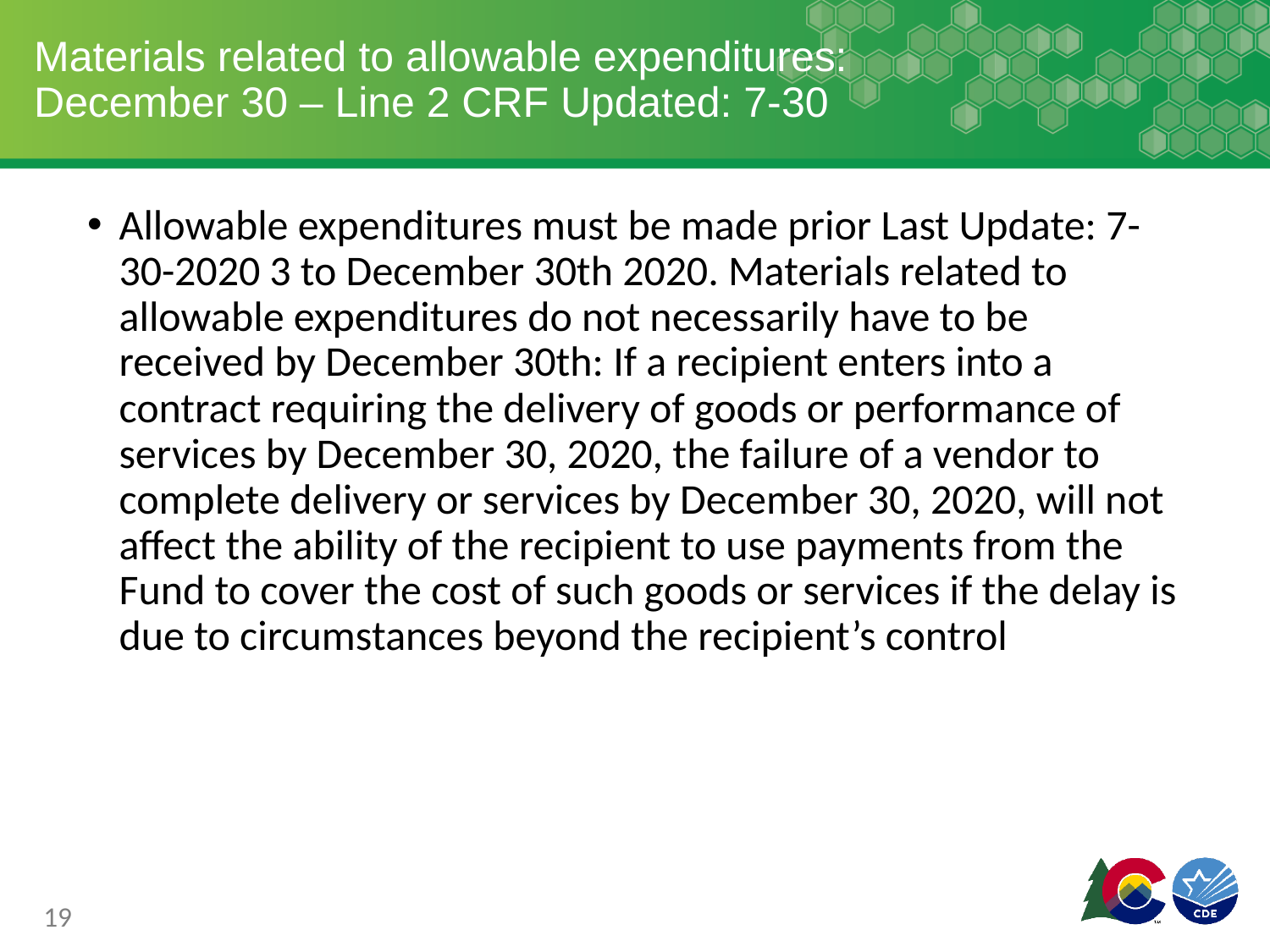

# Materials related to allowable expenditures: December 30 – Line 2 CRF Updated: 7-30
Allowable expenditures must be made prior Last Update: 7-30-2020 3 to December 30th 2020. Materials related to allowable expenditures do not necessarily have to be received by December 30th: If a recipient enters into a contract requiring the delivery of goods or performance of services by December 30, 2020, the failure of a vendor to complete delivery or services by December 30, 2020, will not affect the ability of the recipient to use payments from the Fund to cover the cost of such goods or services if the delay is due to circumstances beyond the recipient’s control
19